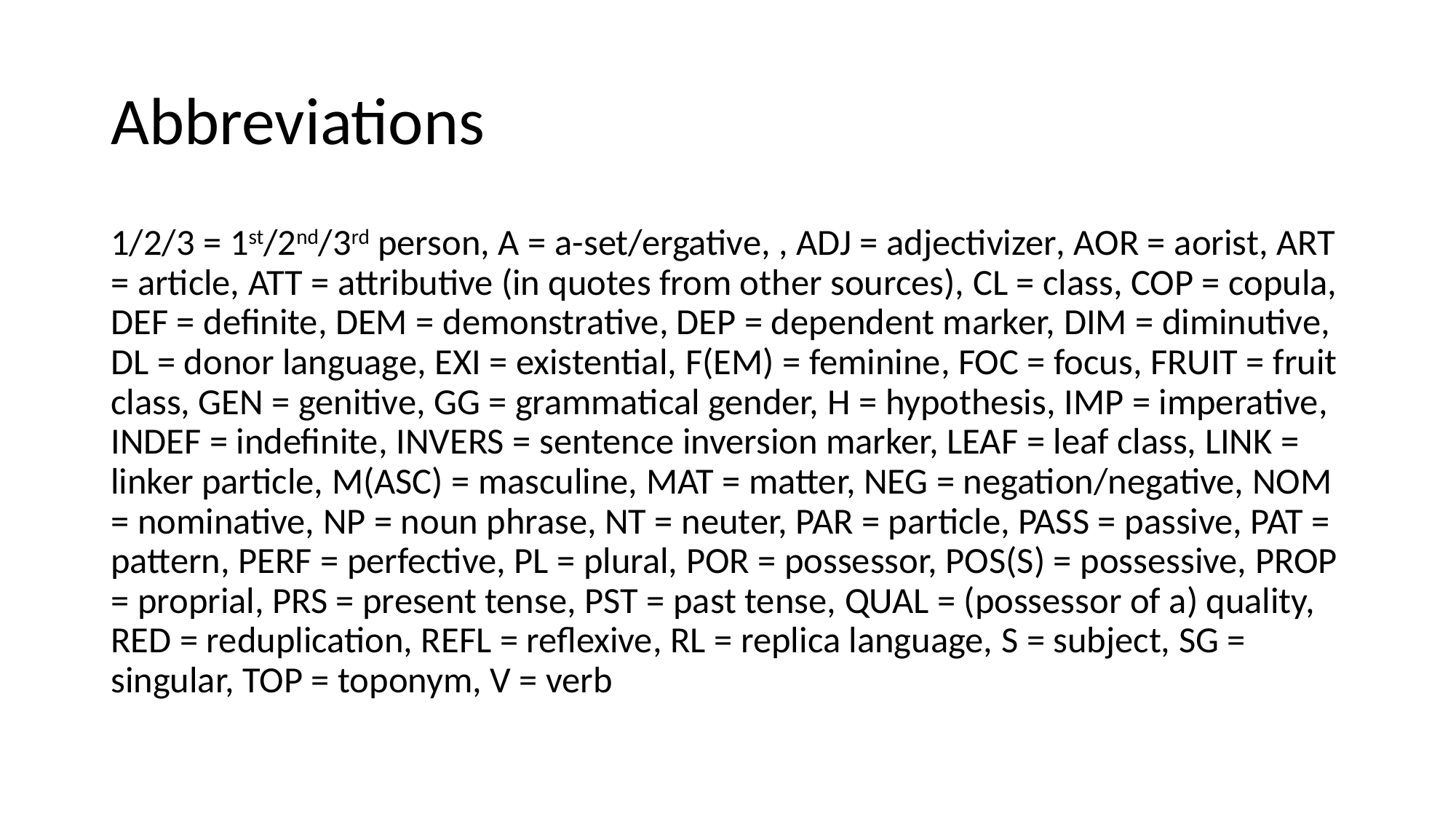

# Abbreviations
1/2/3 = 1st/2nd/3rd person, a = a-set/ergative, , adj = adjectivizer, aor = aorist, art = article, att = attributive (in quotes from other sources), cl = class, cop = copula, def = definite, dem = demonstrative, dep = dependent marker, dim = diminutive, dl = donor language, exi = existential, f(em) = feminine, foc = focus, fruit = fruit class, gen = genitive, gg = grammatical gender, h = hypothesis, imp = imperative, indef = indefinite, invers = sentence inversion marker, leaf = leaf class, link = linker particle, m(asc) = masculine, mat = matter, neg = negation/negative, nom = nominative, np = noun phrase, nt = neuter, par = particle, pass = passive, pat = pattern, perf = perfective, pl = plural, por = possessor, pos(s) = possessive, prop = proprial, prs = present tense, pst = past tense, qual = (possessor of a) quality, red = reduplication, refl = reflexive, rl = replica language, s = subject, sg = singular, top = toponym, v = verb